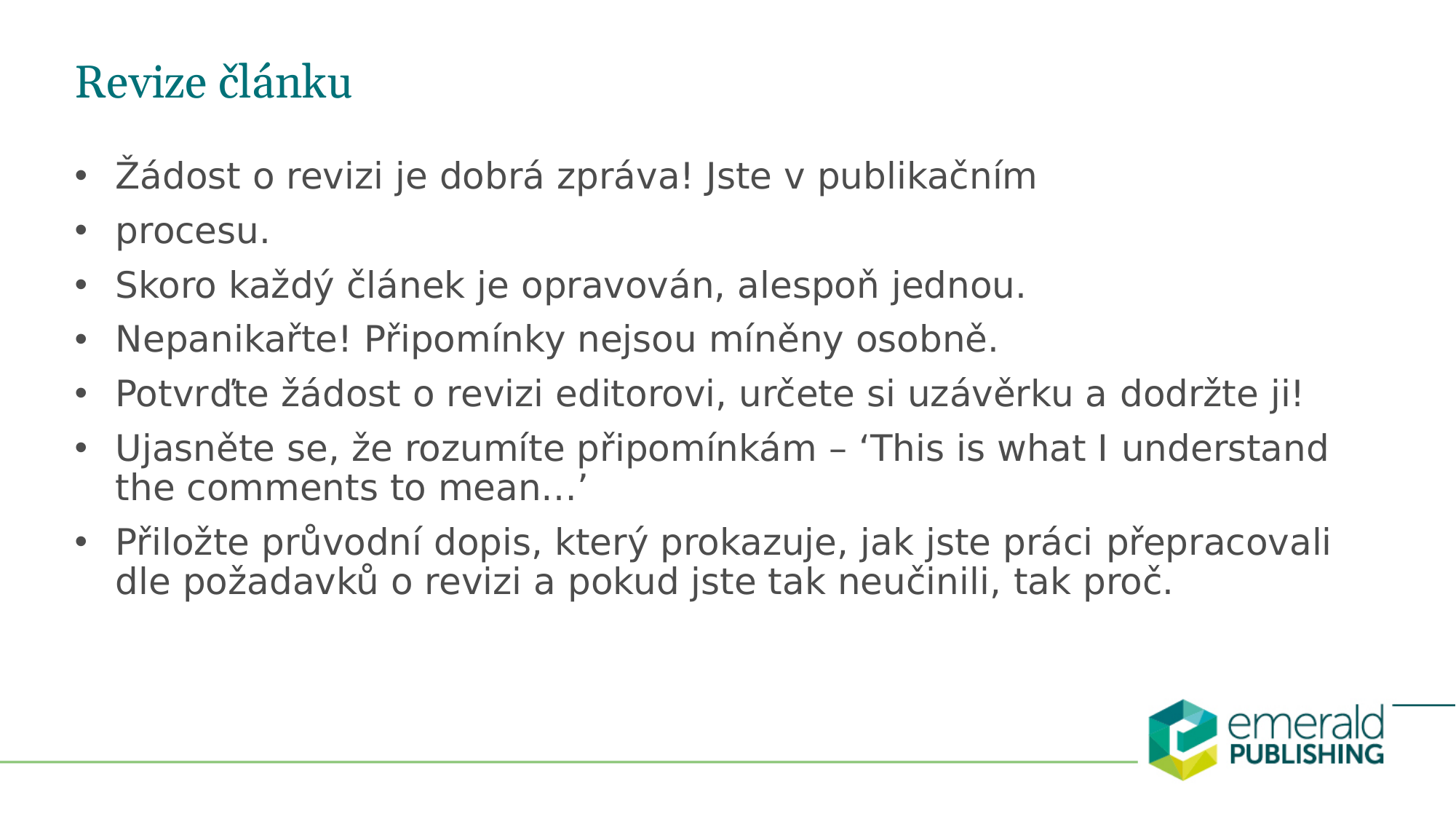

# Revize článku
Žádost o revizi je dobrá zpráva! Jste v publikačním
procesu.
Skoro každý článek je opravován, alespoň jednou.
Nepanikařte! Připomínky nejsou míněny osobně.
Potvrďte žádost o revizi editorovi, určete si uzávěrku a dodržte ji!
Ujasněte se, že rozumíte připomínkám – ‘This is what I understand the comments to mean…’
Přiložte průvodní dopis, který prokazuje, jak jste práci přepracovali dle požadavků o revizi a pokud jste tak neučinili, tak proč.